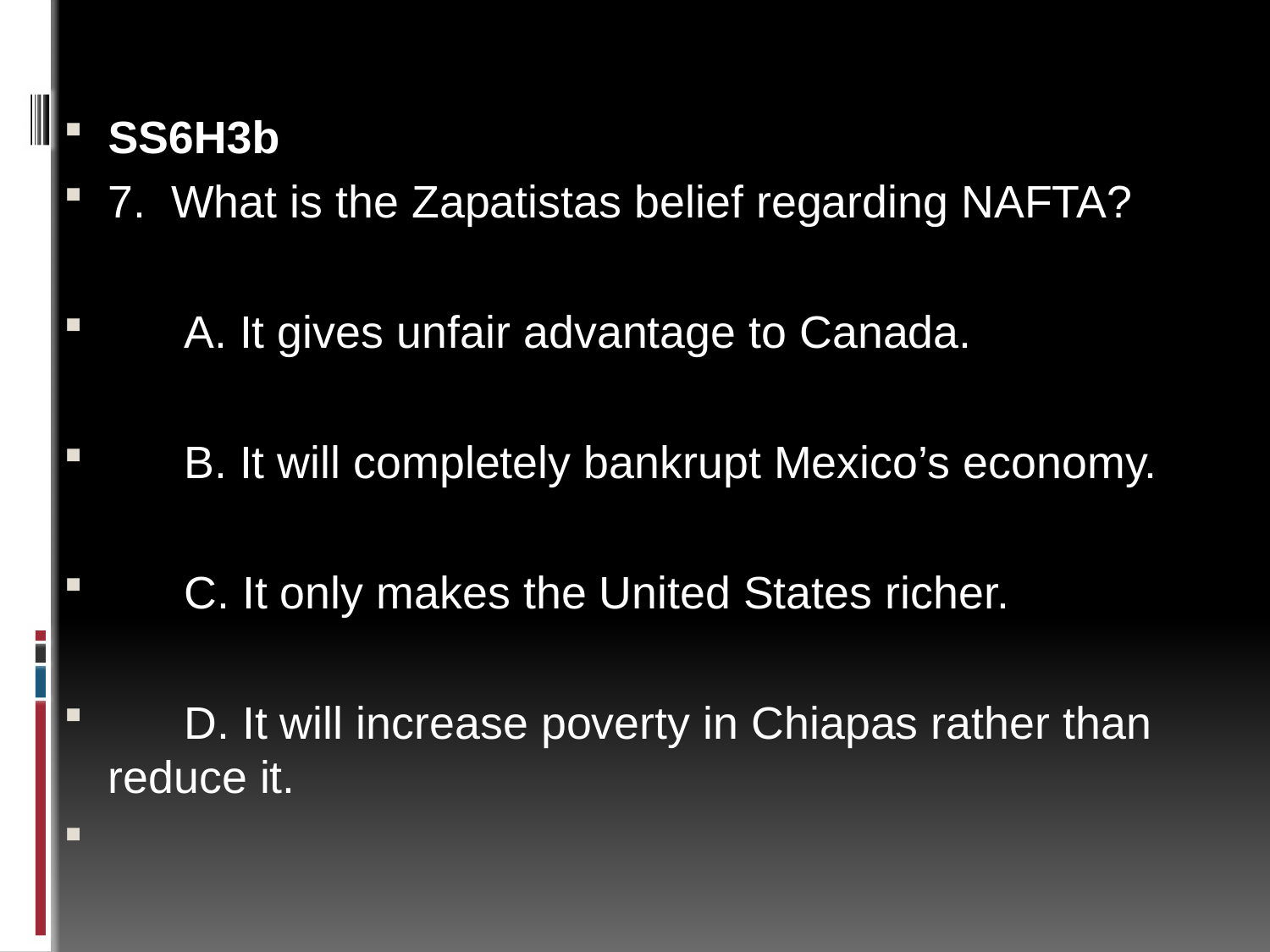

#
SS6H3b
7.  What is the Zapatistas belief regarding NAFTA?

      A. It gives unfair advantage to Canada.

      B. It will completely bankrupt Mexico’s economy.

      C. It only makes the United States richer.

      D. It will increase poverty in Chiapas rather than reduce it.